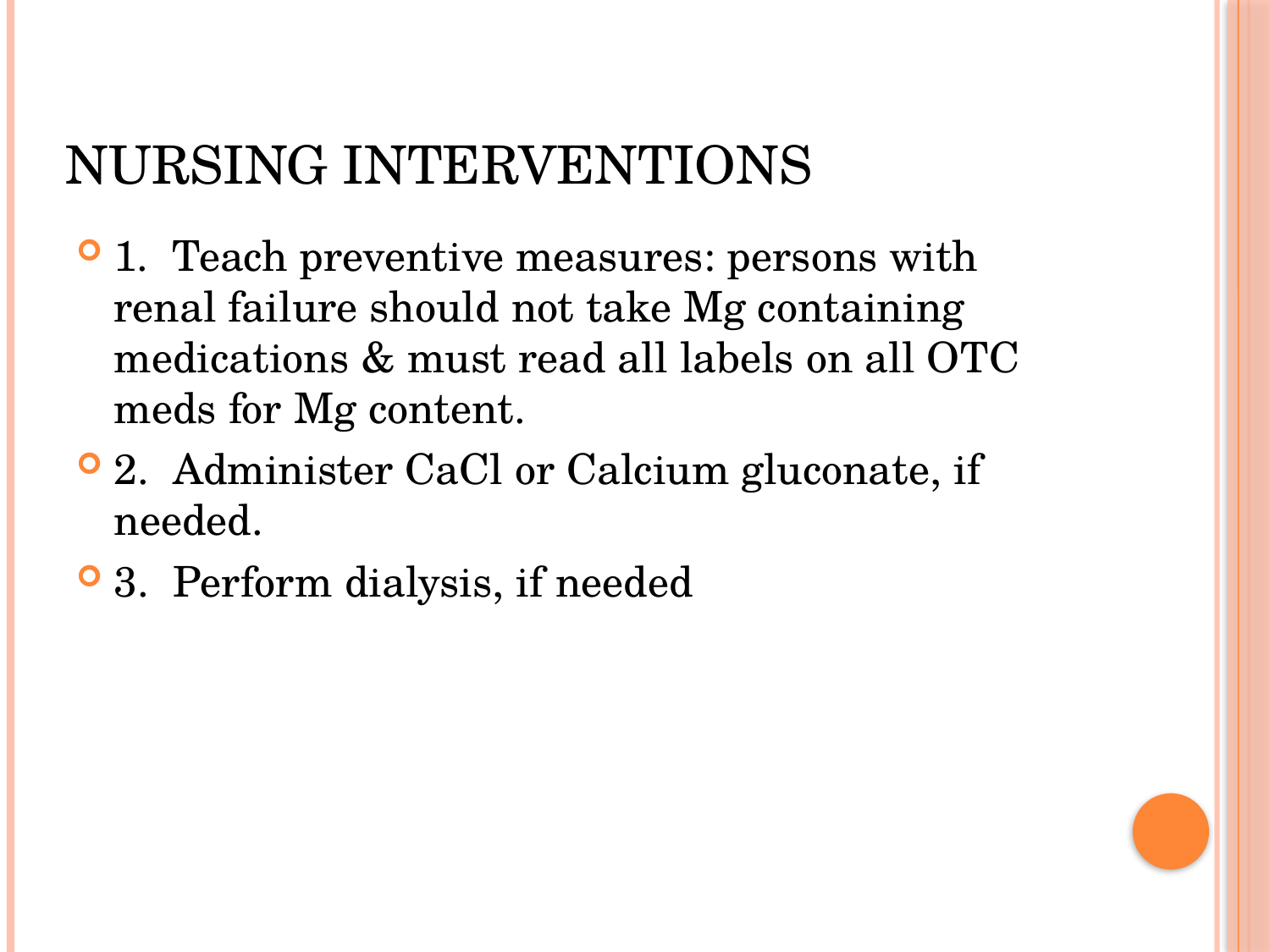

# Nursing Interventions

1.  Teach preventive measures: persons with renal failure should not take Mg containing medications & must read all labels on all OTC meds for Mg content.
2.  Administer CaCl or Calcium gluconate, if needed.
3.  Perform dialysis, if needed